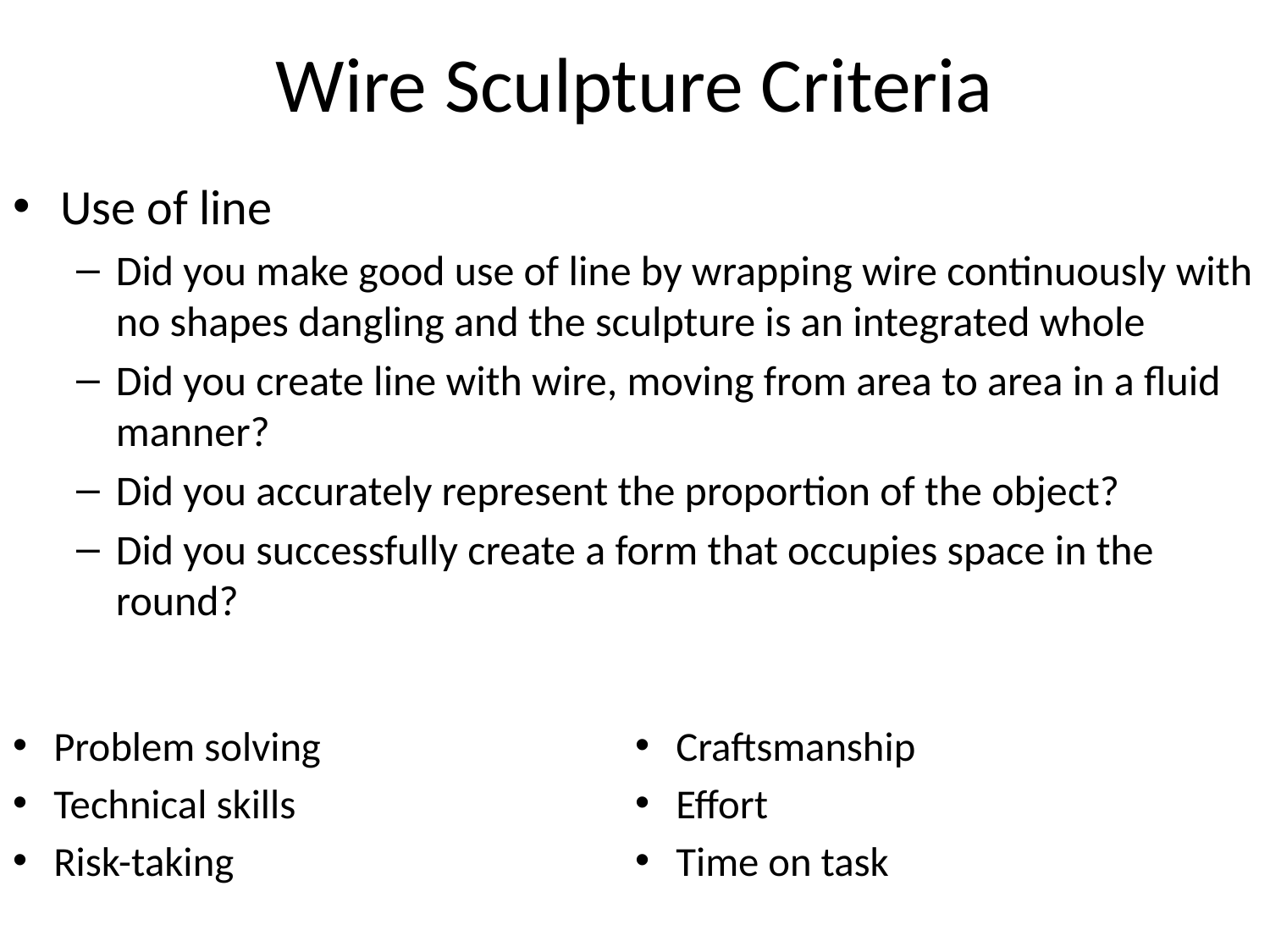

# Wire Sculpture Criteria
Use of line
Did you make good use of line by wrapping wire continuously with no shapes dangling and the sculpture is an integrated whole
Did you create line with wire, moving from area to area in a fluid manner?
Did you accurately represent the proportion of the object?
Did you successfully create a form that occupies space in the round?

Problem solving
Technical skills
Risk-taking

Craftsmanship
Effort
Time on task